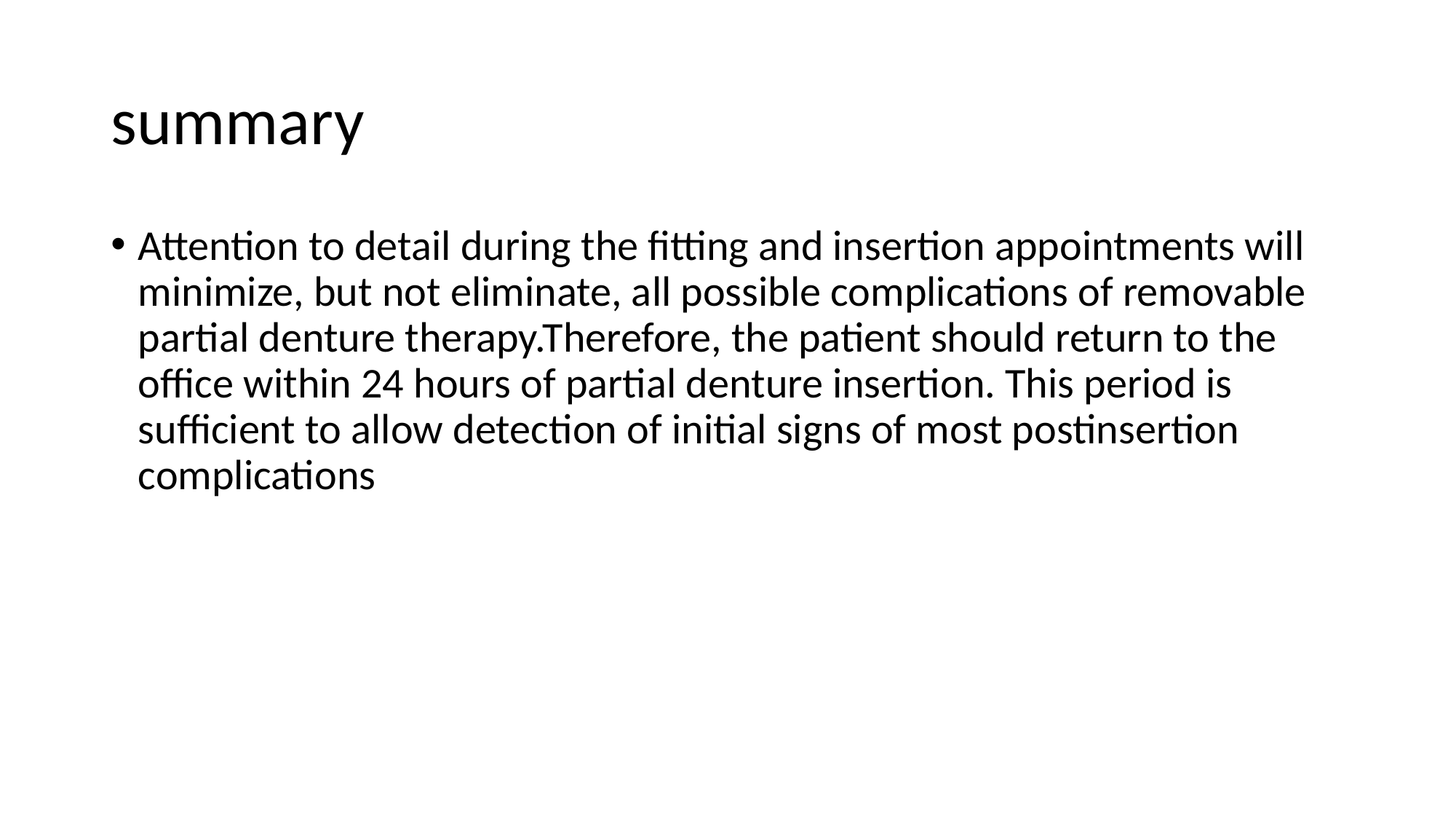

# summary
Attention to detail during the fitting and insertion appointments will minimize, but not eliminate, all possible complications of removable partial denture therapy.Therefore, the patient should return to the office within 24 hours of partial denture insertion. This period is sufficient to allow detection of initial signs of most postinsertion complications